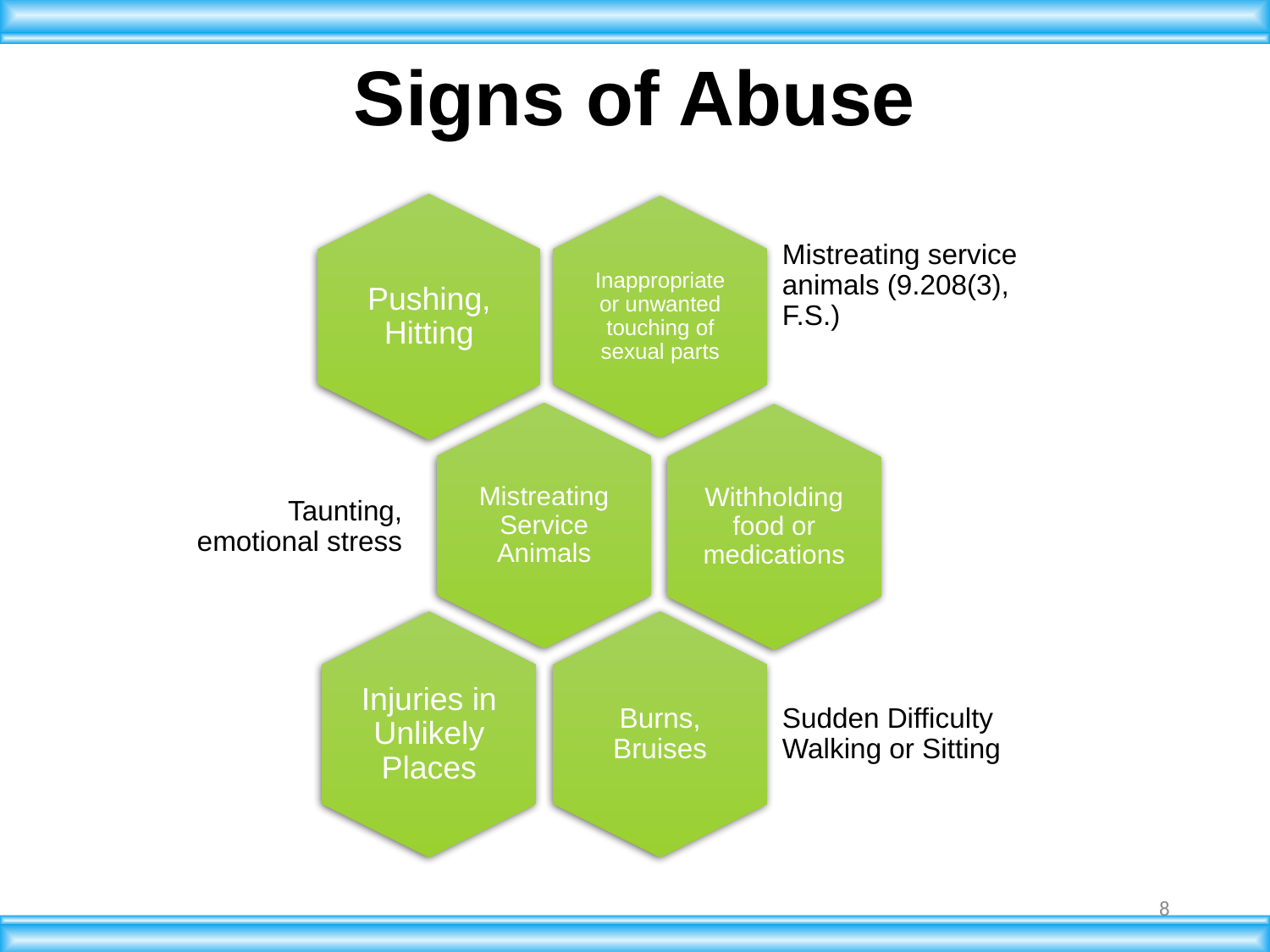

# Signs of Abuse
Inappropriate or unwanted touching of sexual parts
Mistreating service animals (9.208(3), F.S.)

Pushing, Hitting
Mistreating Service Animals
Taunting, emotional stress
Withholding food or medications
Burns, Bruises
Sudden Difficulty Walking or Sitting
Injuries in Unlikely Places
8